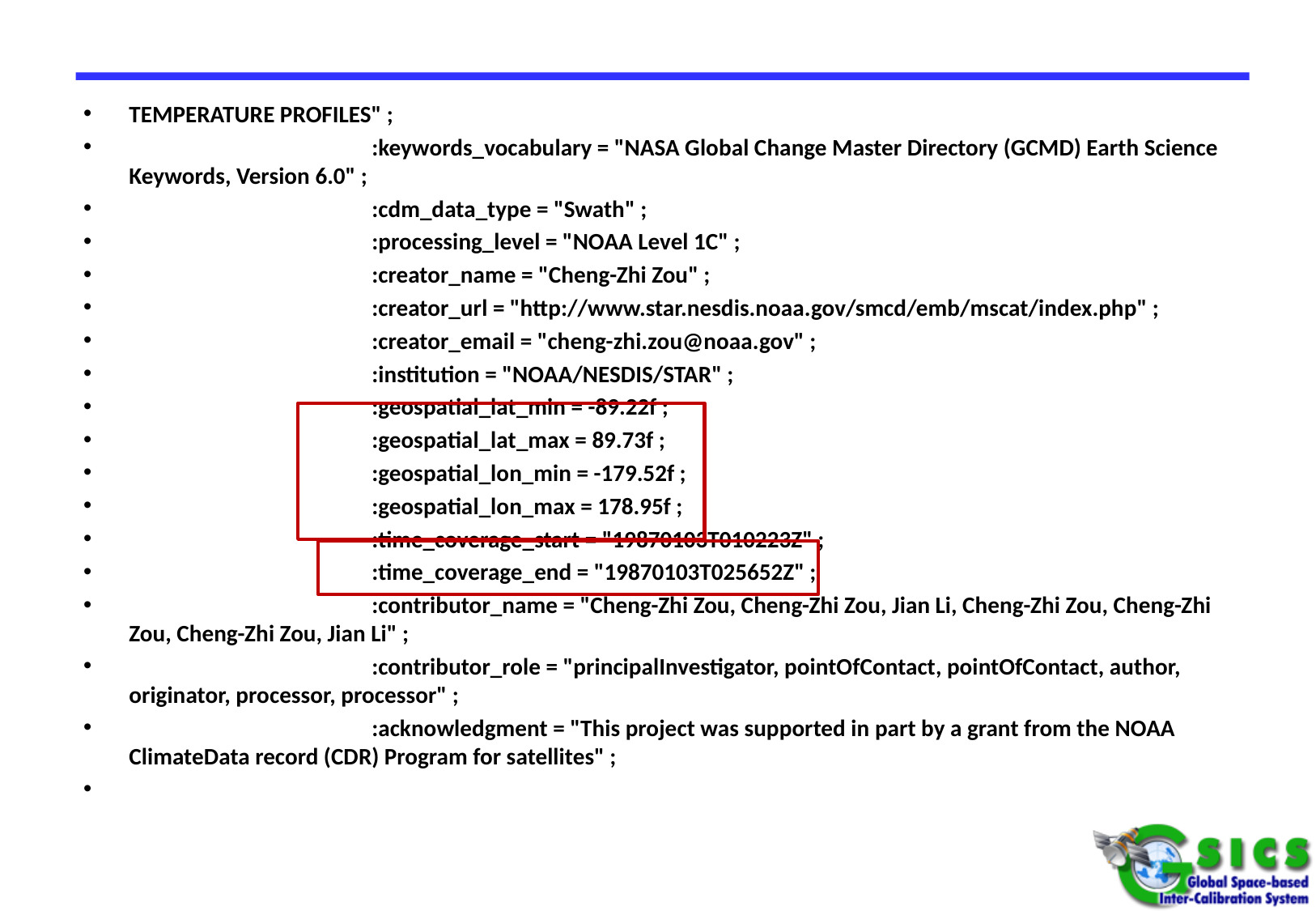

#
TEMPERATURE PROFILES" ;
		:keywords_vocabulary = "NASA Global Change Master Directory (GCMD) Earth Science Keywords, Version 6.0" ;
		:cdm_data_type = "Swath" ;
		:processing_level = "NOAA Level 1C" ;
		:creator_name = "Cheng-Zhi Zou" ;
		:creator_url = "http://www.star.nesdis.noaa.gov/smcd/emb/mscat/index.php" ;
		:creator_email = "cheng-zhi.zou@noaa.gov" ;
		:institution = "NOAA/NESDIS/STAR" ;
		:geospatial_lat_min = -89.22f ;
		:geospatial_lat_max = 89.73f ;
		:geospatial_lon_min = -179.52f ;
		:geospatial_lon_max = 178.95f ;
		:time_coverage_start = "19870103T010223Z" ;
		:time_coverage_end = "19870103T025652Z" ;
		:contributor_name = "Cheng-Zhi Zou, Cheng-Zhi Zou, Jian Li, Cheng-Zhi Zou, Cheng-Zhi Zou, Cheng-Zhi Zou, Jian Li" ;
		:contributor_role = "principalInvestigator, pointOfContact, pointOfContact, author, originator, processor, processor" ;
		:acknowledgment = "This project was supported in part by a grant from the NOAA ClimateData record (CDR) Program for satellites" ;